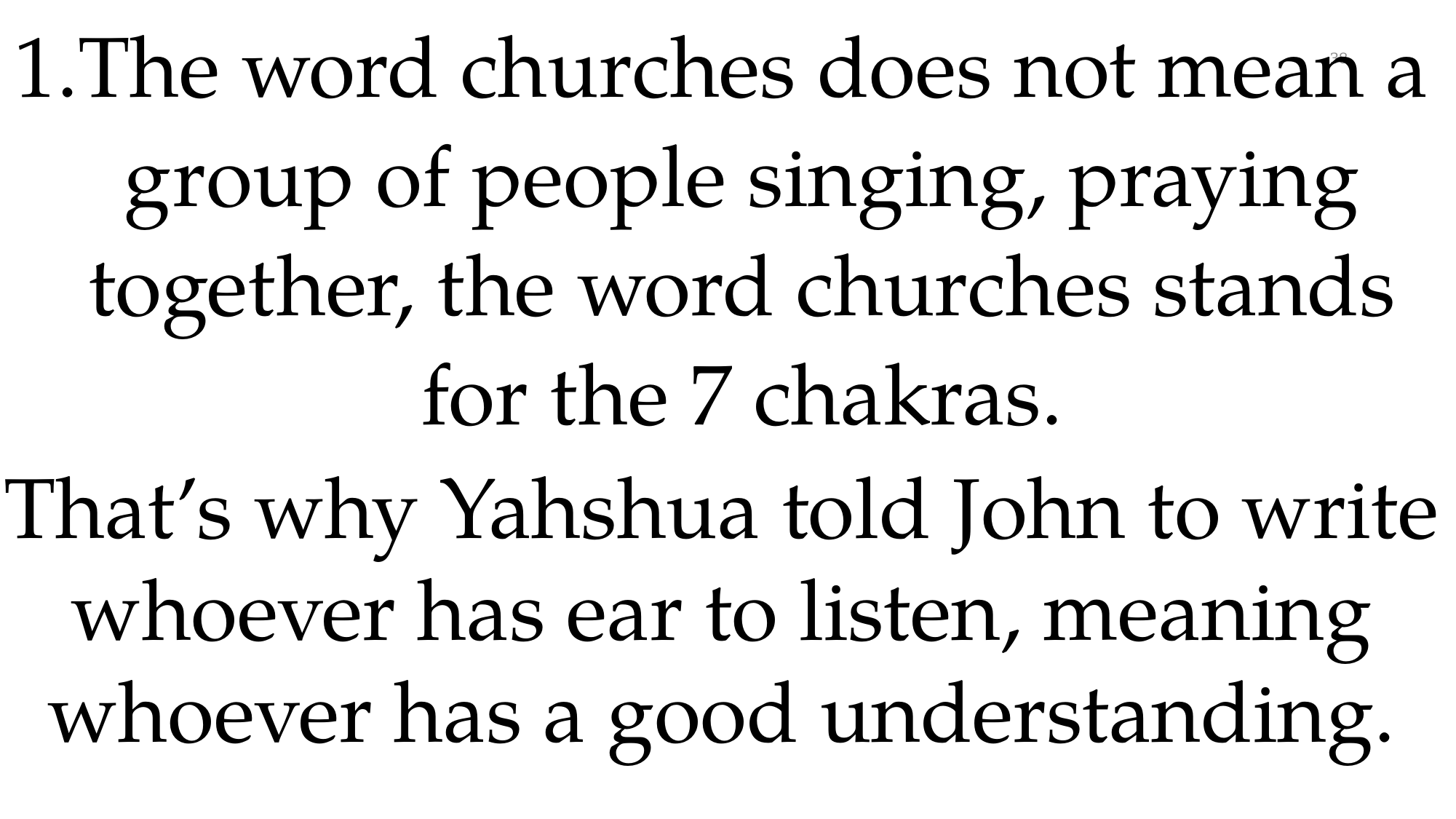

The word churches does not mean a group of people singing, praying together, the word churches stands for the 7 chakras.
That’s why Yahshua told John to write whoever has ear to listen, meaning whoever has a good understanding.
38